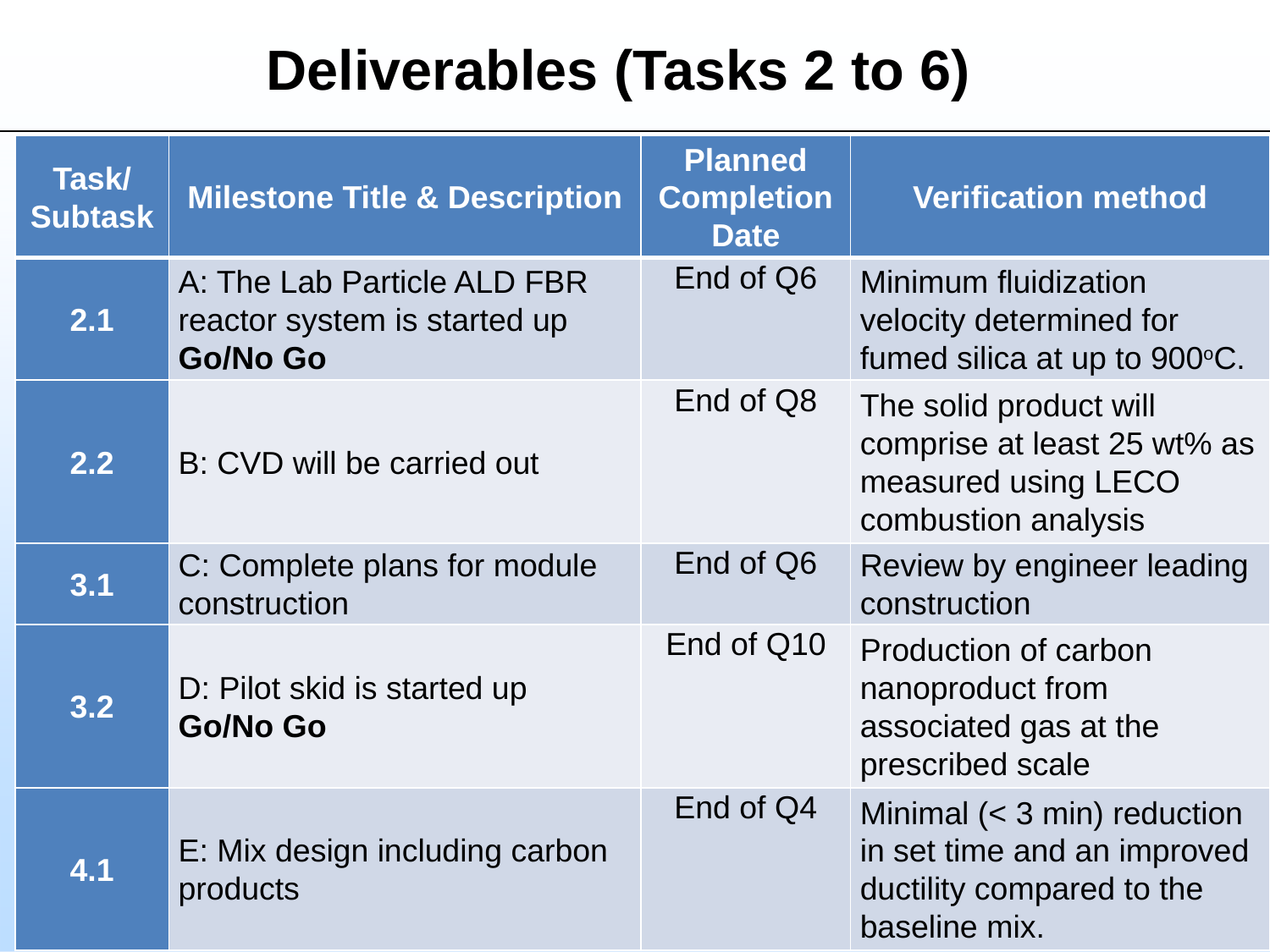

# Deliverables (Tasks 2 to 6)
| Task/ Subtask | Milestone Title & Description | Planned Completion Date | Verification method |
| --- | --- | --- | --- |
| 2.1 | A: The Lab Particle ALD FBR reactor system is started up Go/No Go | End of Q6 | Minimum fluidization velocity determined for fumed silica at up to 900oC. |
| 2.2 | B: CVD will be carried out | End of Q8 | The solid product will comprise at least 25 wt% as measured using LECO combustion analysis |
| 3.1 | C: Complete plans for module construction | End of Q6 | Review by engineer leading construction |
| 3.2 | D: Pilot skid is started up Go/No Go | End of Q10 | Production of carbon nanoproduct from associated gas at the prescribed scale |
| 4.1 | E: Mix design including carbon products | End of Q4 | Minimal (< 3 min) reduction in set time and an improved ductility compared to the baseline mix. |